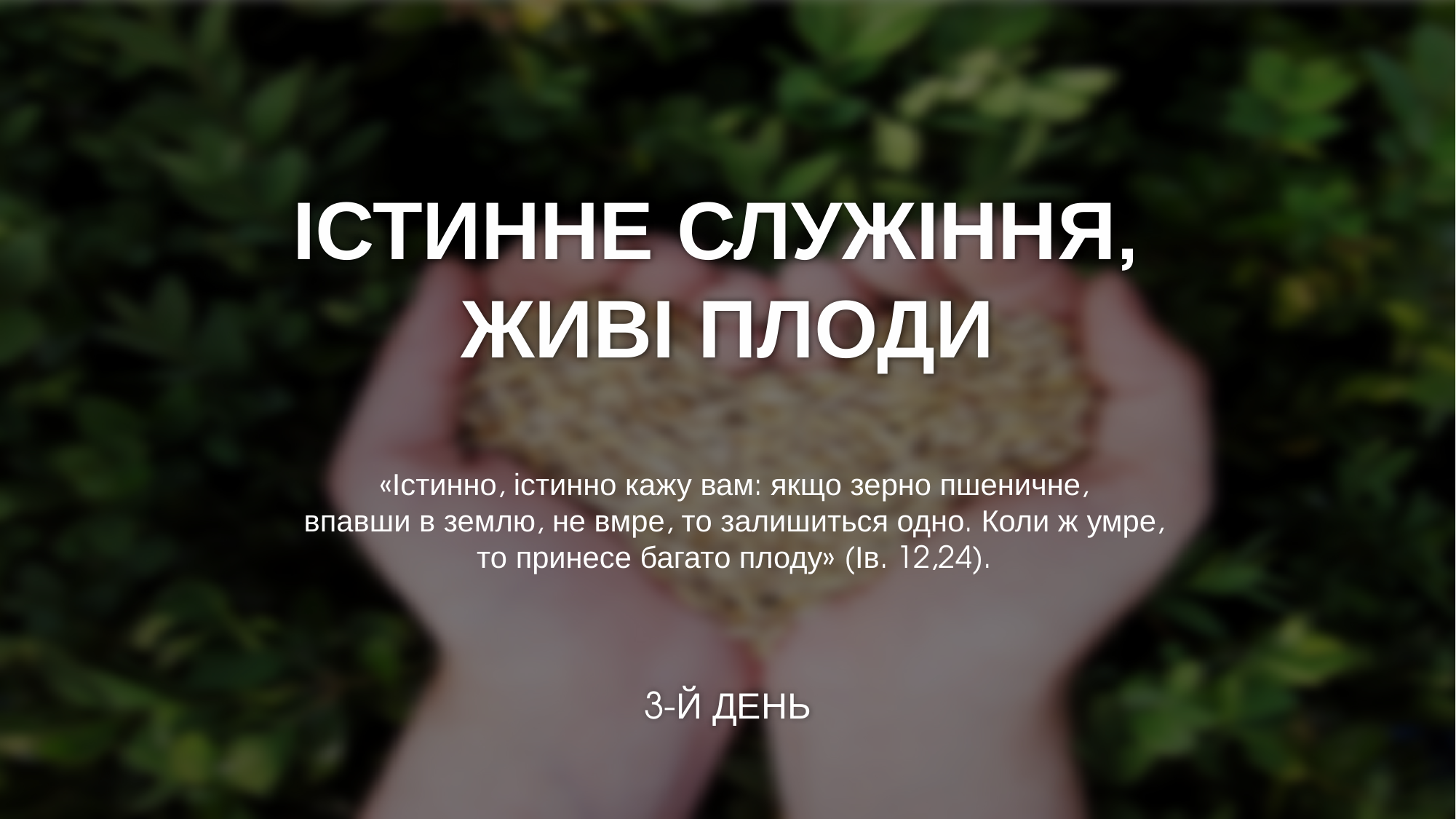

# ІСТИННЕ СЛУЖІННЯ, ЖИВІ ПЛОДИ
«Істинно, істинно кажу вам: якщо зерно пшеничне,
впавши в землю, не вмре, то залишиться одно. Коли ж умре,
то принесе багато плоду» (Ів. 12,24).
3-Й ДЕНЬ